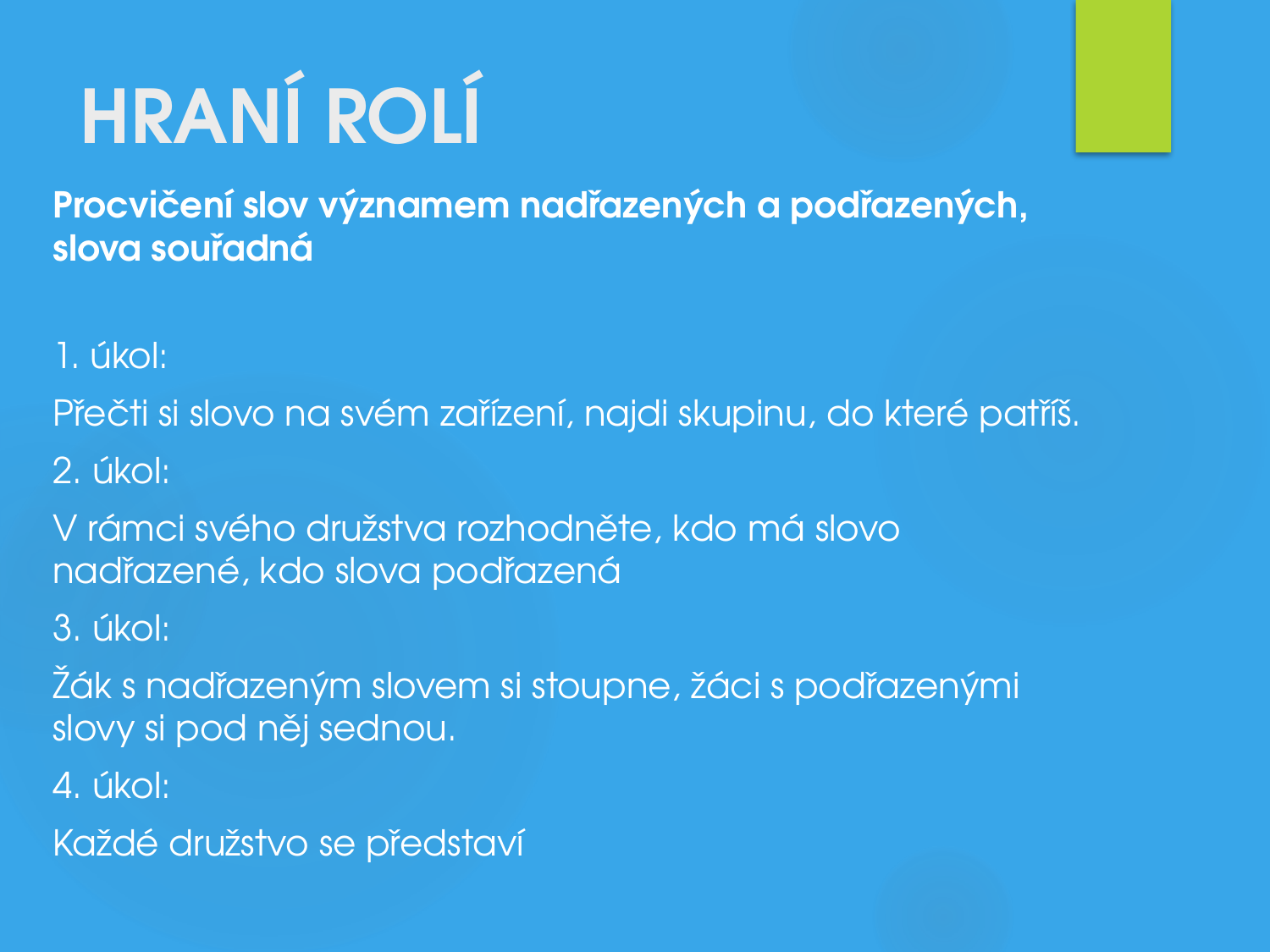

# HRANÍ ROLÍ
Procvičení slov významem nadřazených a podřazených, slova souřadná

1. úkol:
Přečti si slovo na svém zařízení, najdi skupinu, do které patříš.
2. úkol:
V rámci svého družstva rozhodněte, kdo má slovo nadřazené, kdo slova podřazená
3. úkol:
Žák s nadřazeným slovem si stoupne, žáci s podřazenými slovy si pod něj sednou.
4. úkol:
Každé družstvo se představí